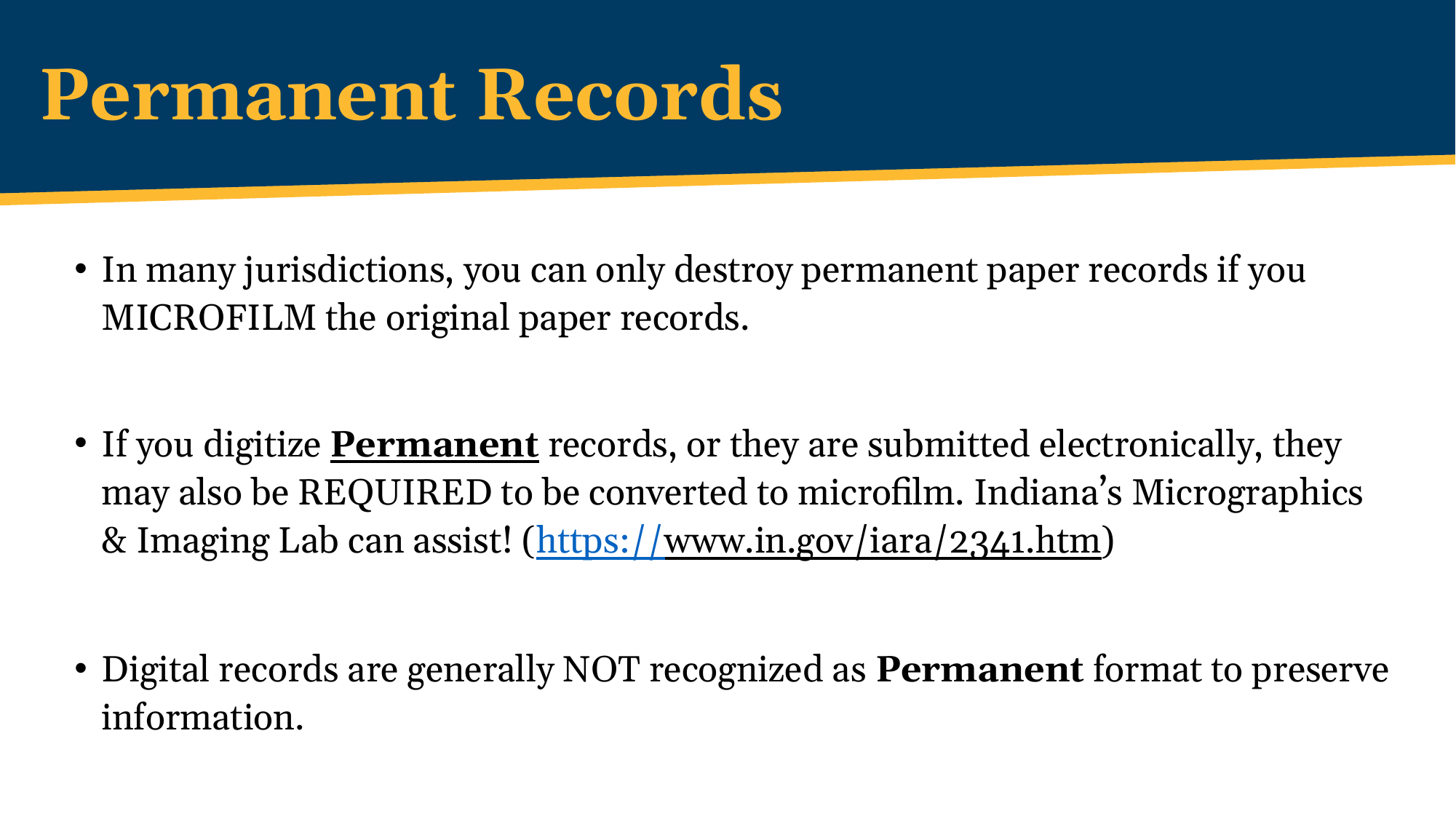

# Permanent Records
In many jurisdictions, you can only destroy permanent paper records if you MICROFILM the original paper records.

If you digitize Permanent records, or they are submitted electronically, they may also be REQUIRED to be converted to microfilm. Indiana’s Micrographics & Imaging Lab can assist! (https://www.in.gov/iara/2341.htm)

Digital records are generally NOT recognized as Permanent format to preserve information.